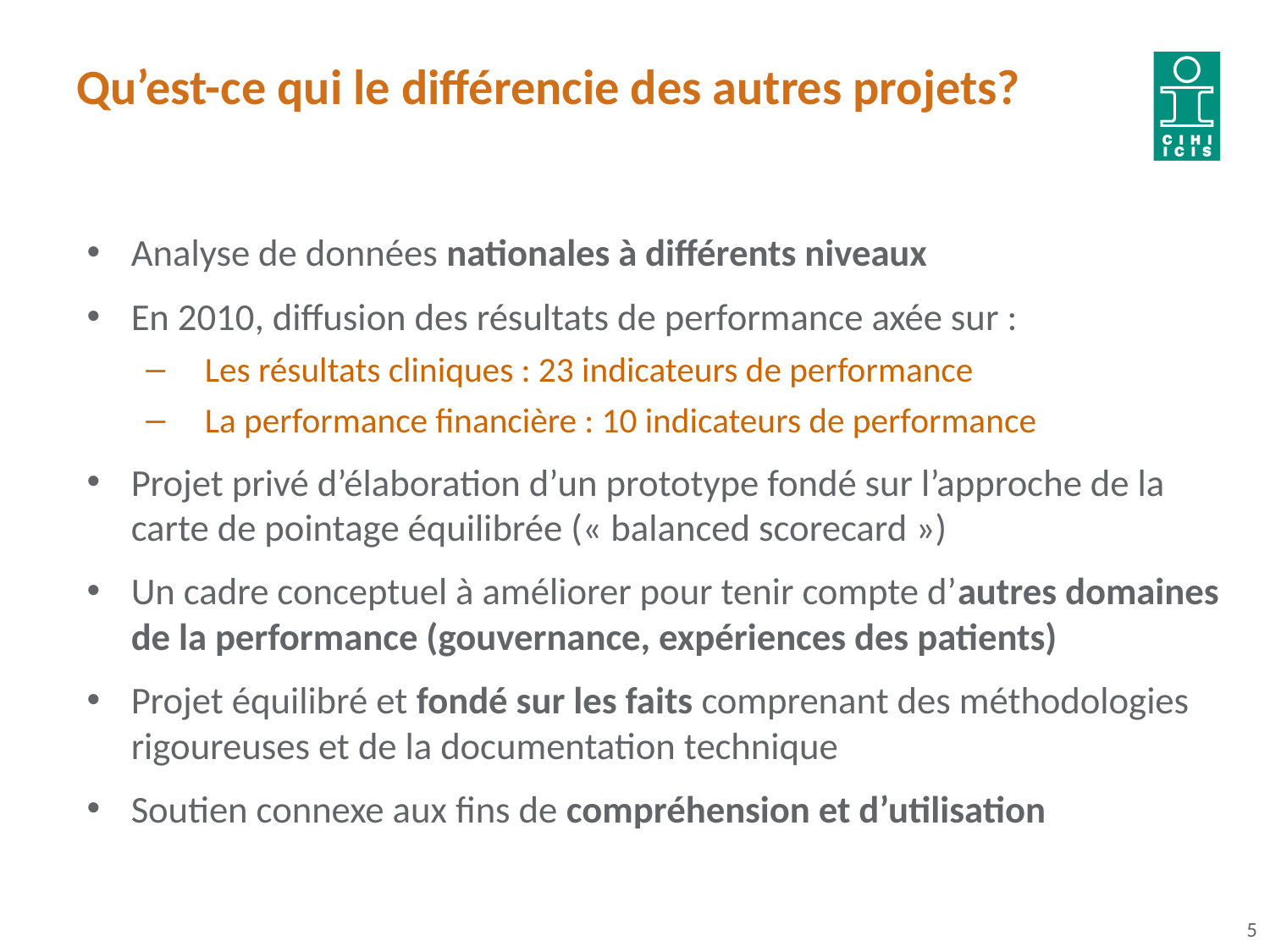

# Qu’est-ce qui le différencie des autres projets?
Analyse de données nationales à différents niveaux
En 2010, diffusion des résultats de performance axée sur :
Les résultats cliniques : 23 indicateurs de performance
La performance financière : 10 indicateurs de performance
Projet privé d’élaboration d’un prototype fondé sur l’approche de la carte de pointage équilibrée (« balanced scorecard »)
Un cadre conceptuel à améliorer pour tenir compte d’autres domaines de la performance (gouvernance, expériences des patients)
Projet équilibré et fondé sur les faits comprenant des méthodologies rigoureuses et de la documentation technique
Soutien connexe aux fins de compréhension et d’utilisation
5